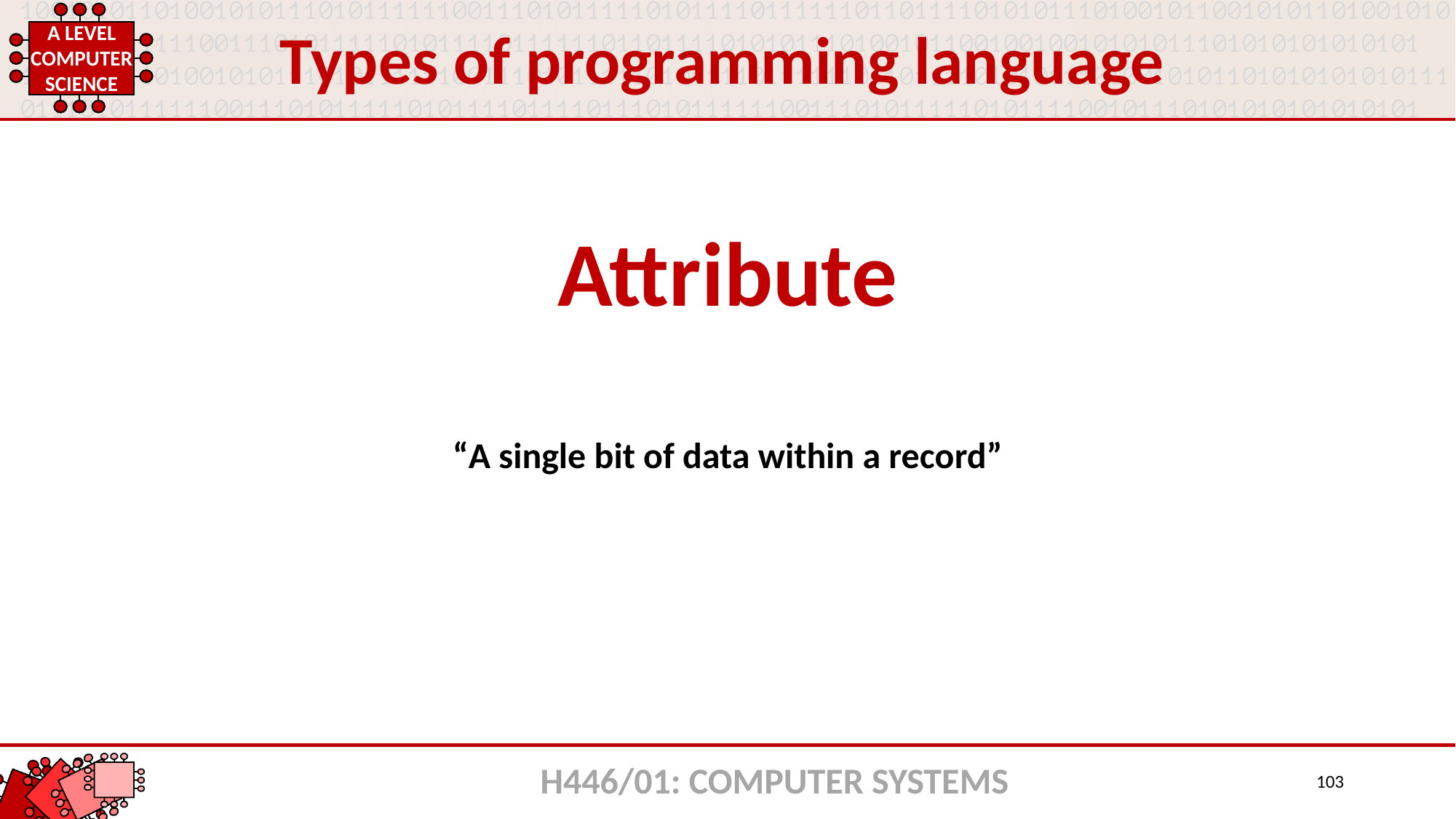

Types of programming language
Attribute
“A single bit of data within a record”
H446/01: COMPUTER SYSTEMS
103